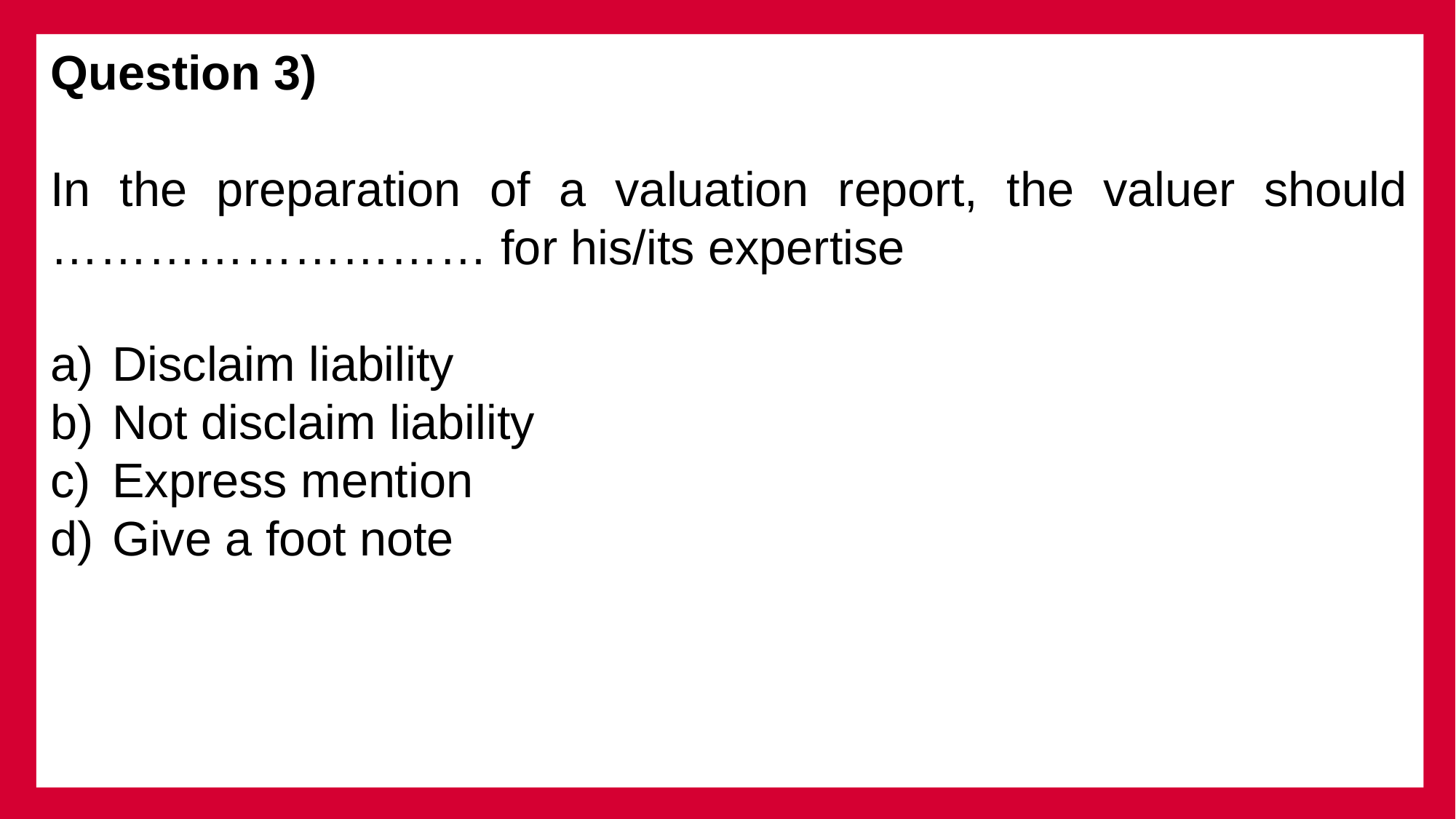

Question 3)

In the preparation of a valuation report, the valuer should ……………………… for his/its expertise

Disclaim liability
Not disclaim liability
Express mention
Give a foot note